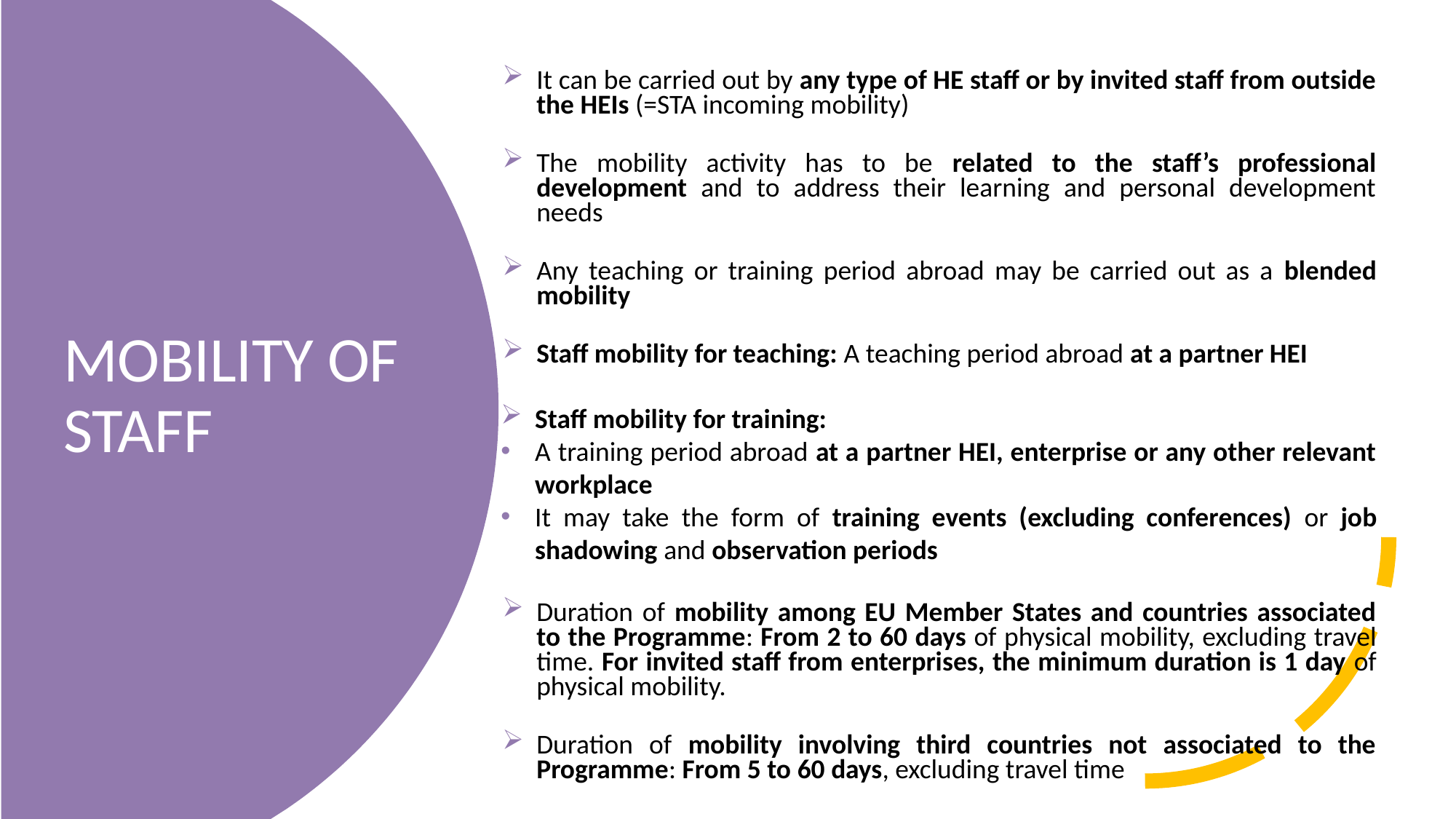

It can be carried out by any type of HE staff or by invited staff from outside the HEIs (=STA incoming mobility)

The mobility activity has to be related to the staff’s professional development and to address their learning and personal development needs

Any teaching or training period abroad may be carried out as a blended mobility

Staff mobility for teaching: A teaching period abroad at a partner HEI

Staff mobility for training:
A training period abroad at a partner HEI, enterprise or any other relevant workplace
It may take the form of training events (excluding conferences) or job shadowing and observation periods

Duration of mobility among EU Member States and countries associated to the Programme: From 2 to 60 days of physical mobility, excluding travel time. For invited staff from enterprises, the minimum duration is 1 day of physical mobility.

Duration of mobility involving third countries not associated to the Programme: From 5 to 60 days, excluding travel time

MOBILITY OF STAFF